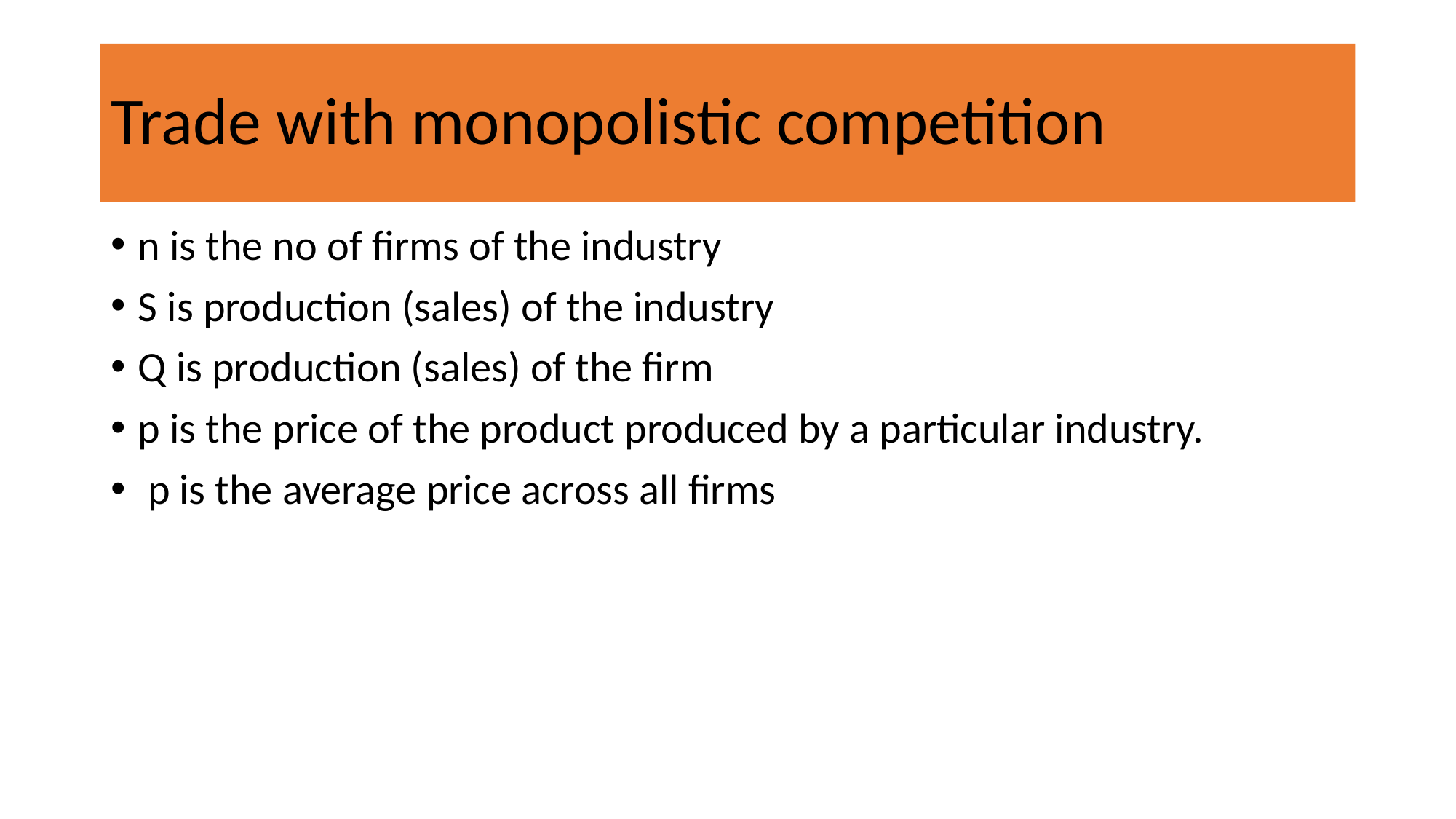

# Trade with monopolistic competition
n is the no of firms of the industry
S is production (sales) of the industry
Q is production (sales) of the firm
p is the price of the product produced by a particular industry.
 p is the average price across all firms